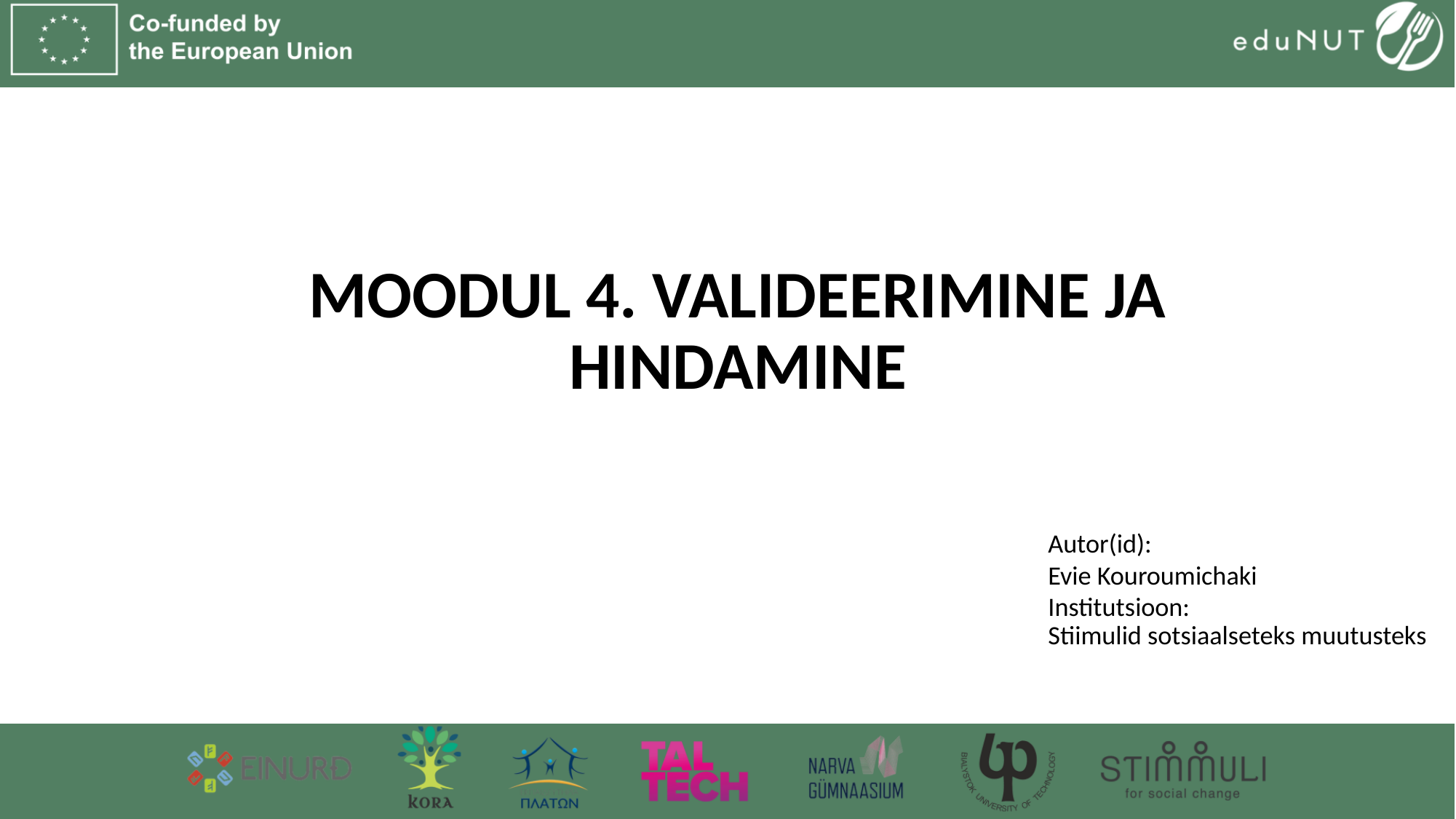

Moodul 4. Valideerimine ja hindamine
Autor(id):
Evie Kouroumichaki
Institutsioon:
Stiimulid sotsiaalseteks muutusteks